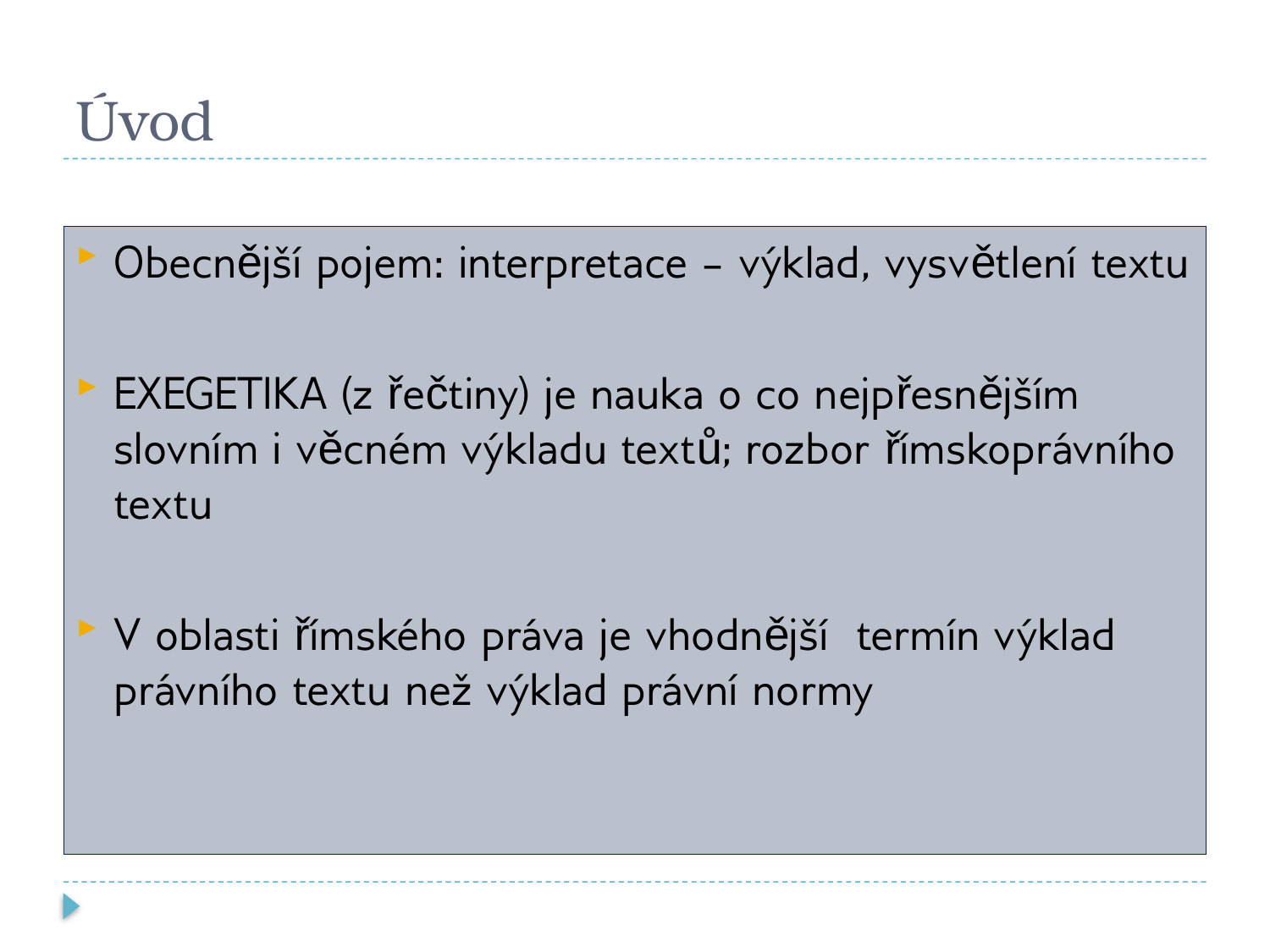

# Úvod
Obecnější pojem: interpretace – výklad, vysvětlení textu

EXEGETIKA (z řečtiny) je nauka o co nejpřesnějším slovním i věcném výkladu textů; rozbor římskoprávního textu

V oblasti římského práva je vhodnější  termín výklad právního textu než výklad právní normy